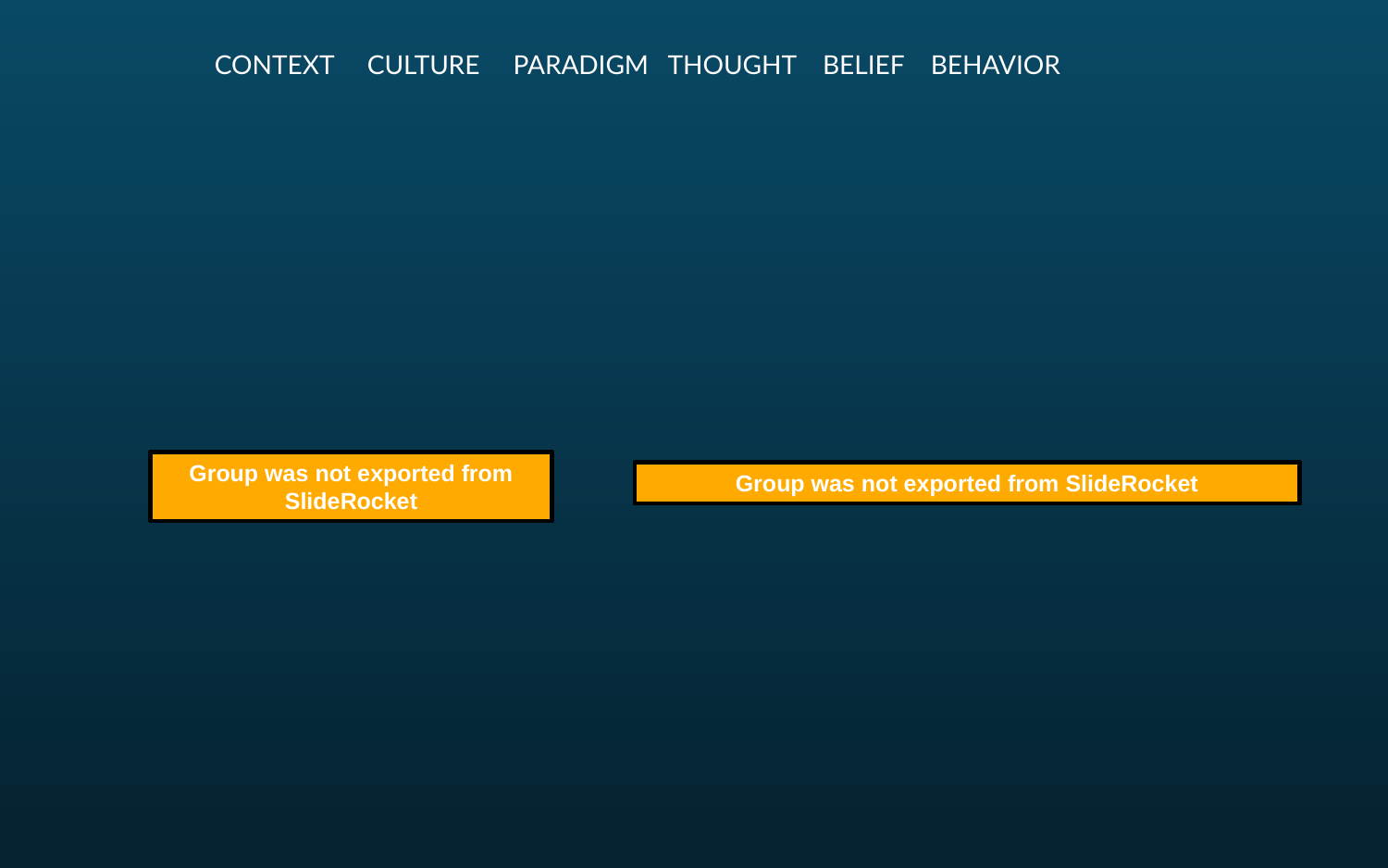

CONTEXT     CULTURE     PARADIGM   THOUGHT    BELIEF    BEHAVIOR
Group was not exported from SlideRocket
Group was not exported from SlideRocket
K
DK
DKYDK
Copyright am horizons training group 2012